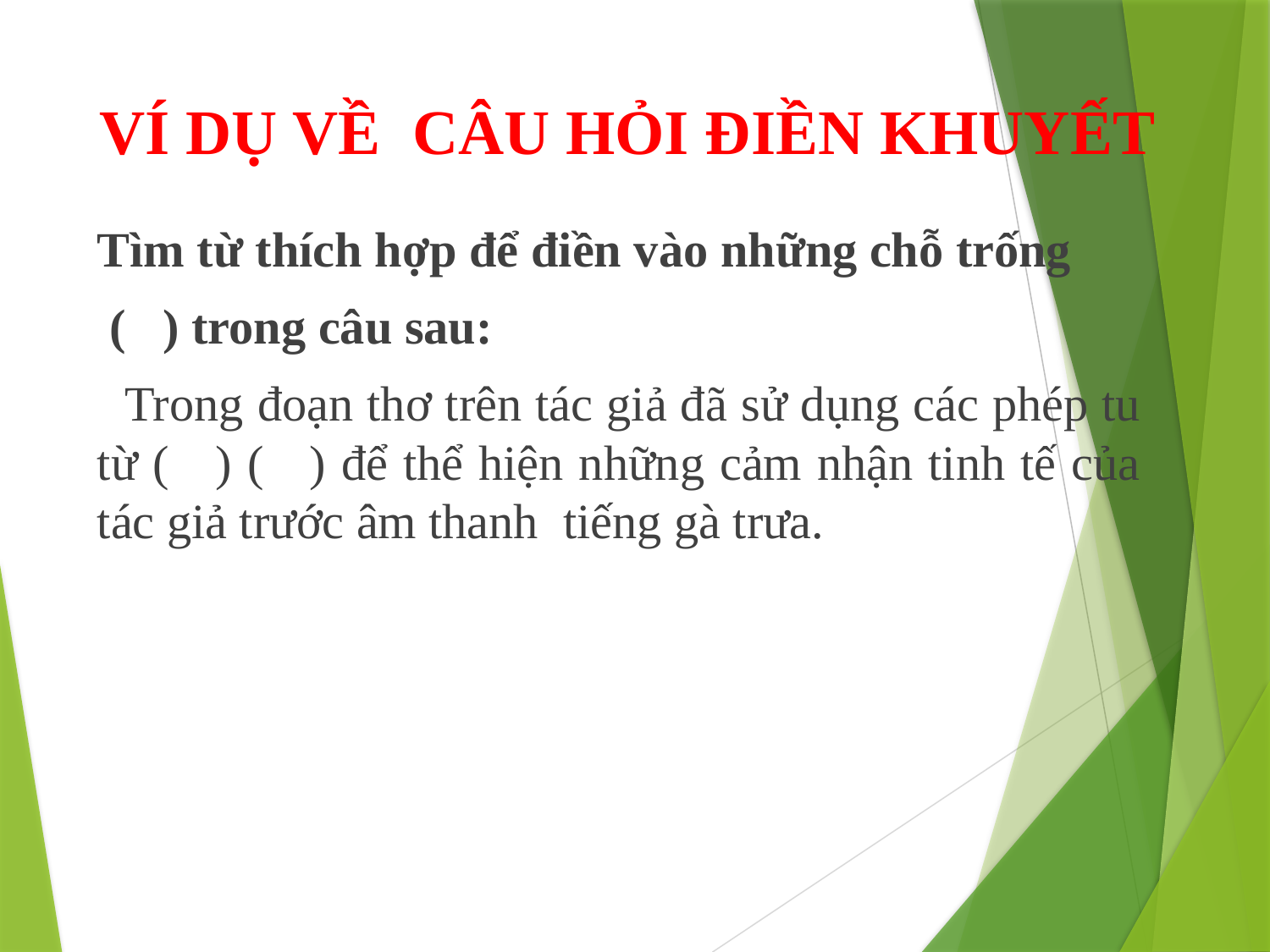

# VÍ DỤ VỀ  CÂU HỎI ĐIỀN KHUYẾT
Tìm từ thích hợp để điền vào những chỗ trống
 (   ) trong câu sau:
  Trong đoạn thơ trên tác giả đã sử dụng các phép tu từ (   ) (   ) để thể hiện những cảm nhận tinh tế của tác giả trước âm thanh  tiếng gà trưa.